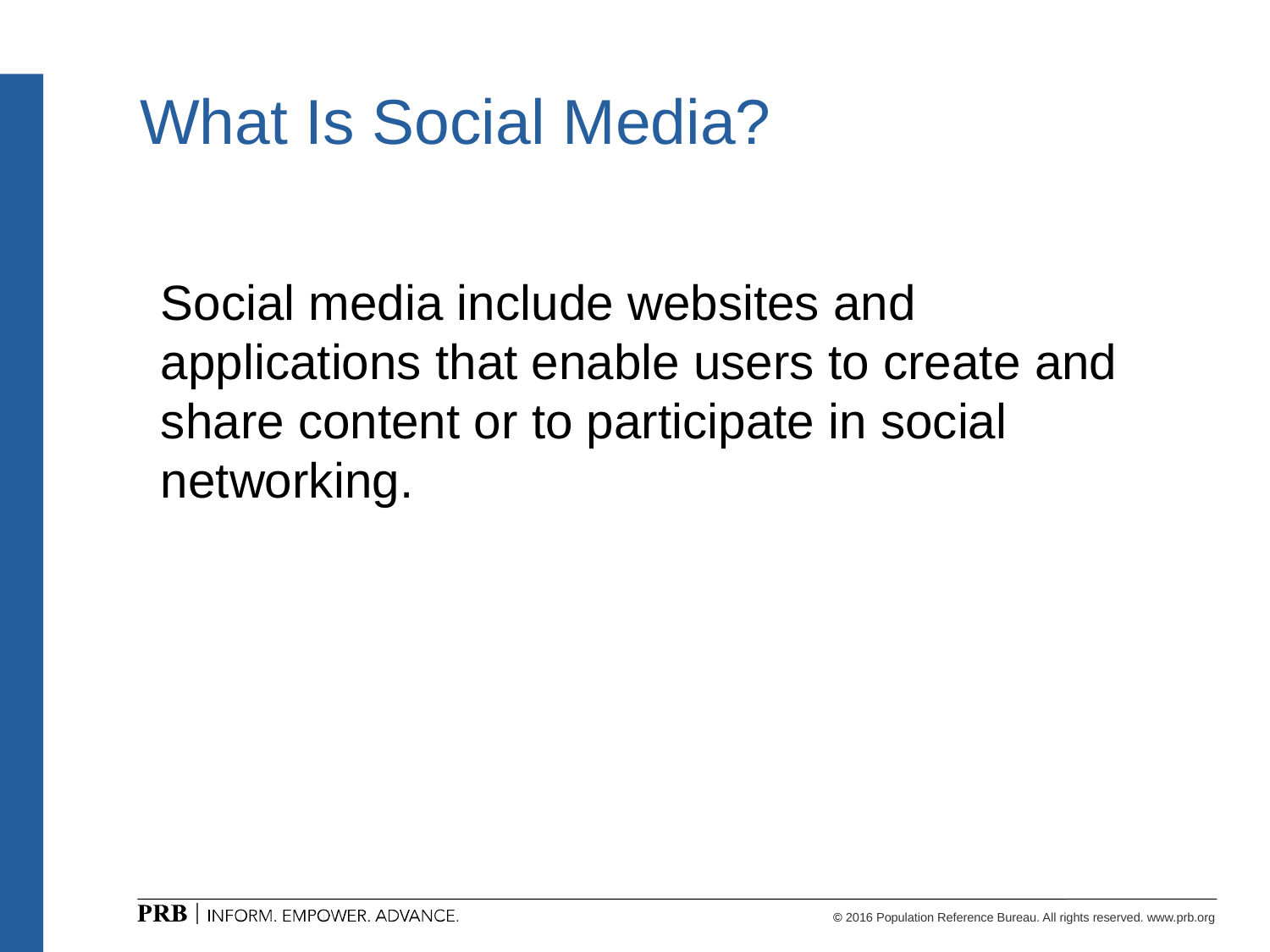

# What Is Social Media?
Social media include websites and applications that enable users to create and share content or to participate in social networking.